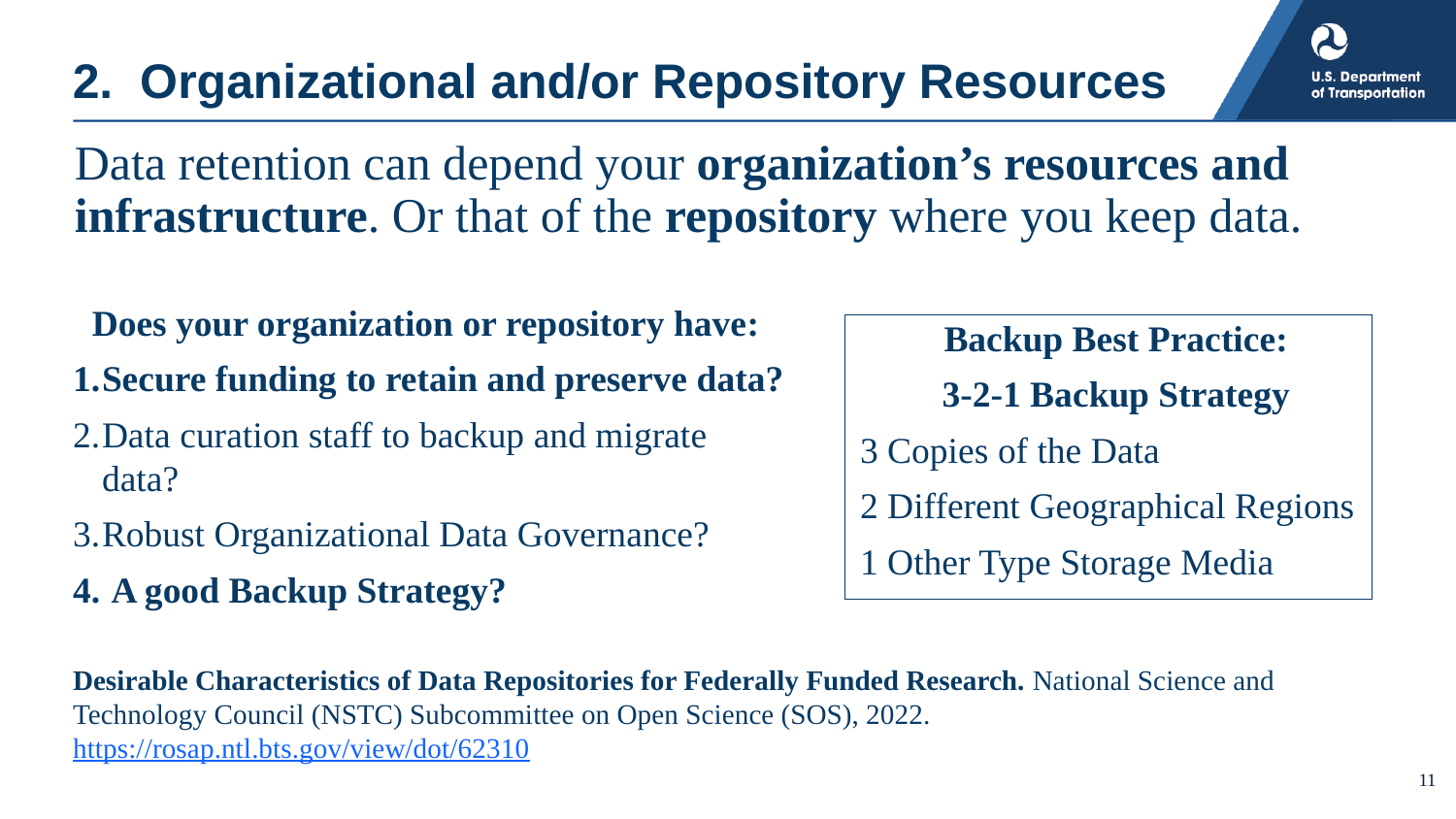

# 2.  Organizational and/or Repository Resources
Data retention can depend your organization’s resources and infrastructure. Or that of the repository where you keep data.

Does your organization or repository have:
Secure funding to retain and preserve data?
Data curation staff to backup and migrate data?
Robust Organizational Data Governance?
 A good Backup Strategy?
Backup Best Practice:
3-2-1 Backup Strategy
3 Copies of the Data
2 Different Geographical Regions
1 Other Type Storage Media
Desirable Characteristics of Data Repositories for Federally Funded Research. National Science and Technology Council (NSTC) Subcommittee on Open Science (SOS), 2022. https://rosap.ntl.bts.gov/view/dot/62310
11